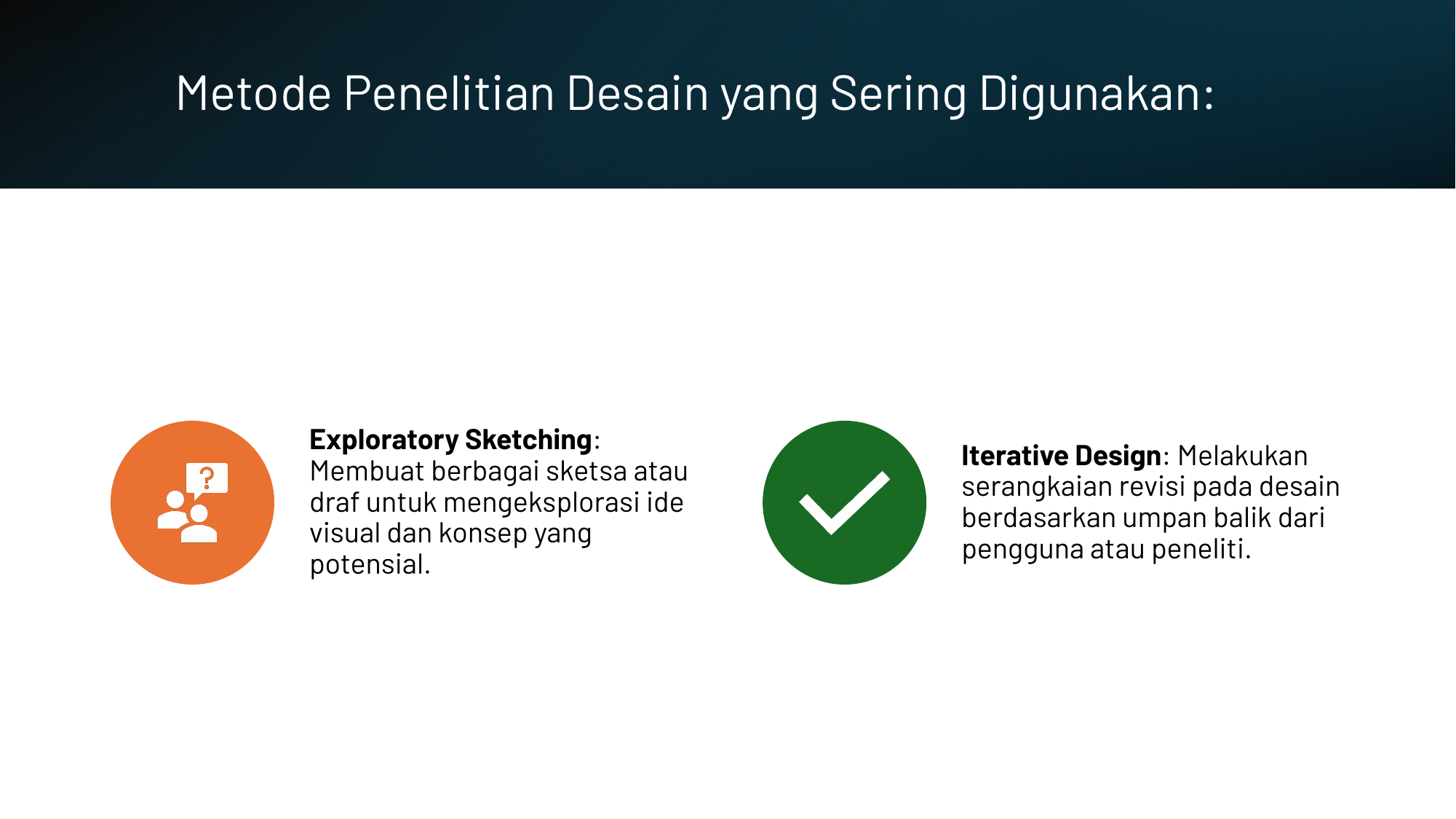

# Metode Penelitian Desain yang Sering Digunakan:
Exploratory Sketching: Membuat berbagai sketsa atau draf untuk mengeksplorasi ide visual dan konsep yang potensial.
Iterative Design: Melakukan serangkaian revisi pada desain berdasarkan umpan balik dari pengguna atau peneliti.